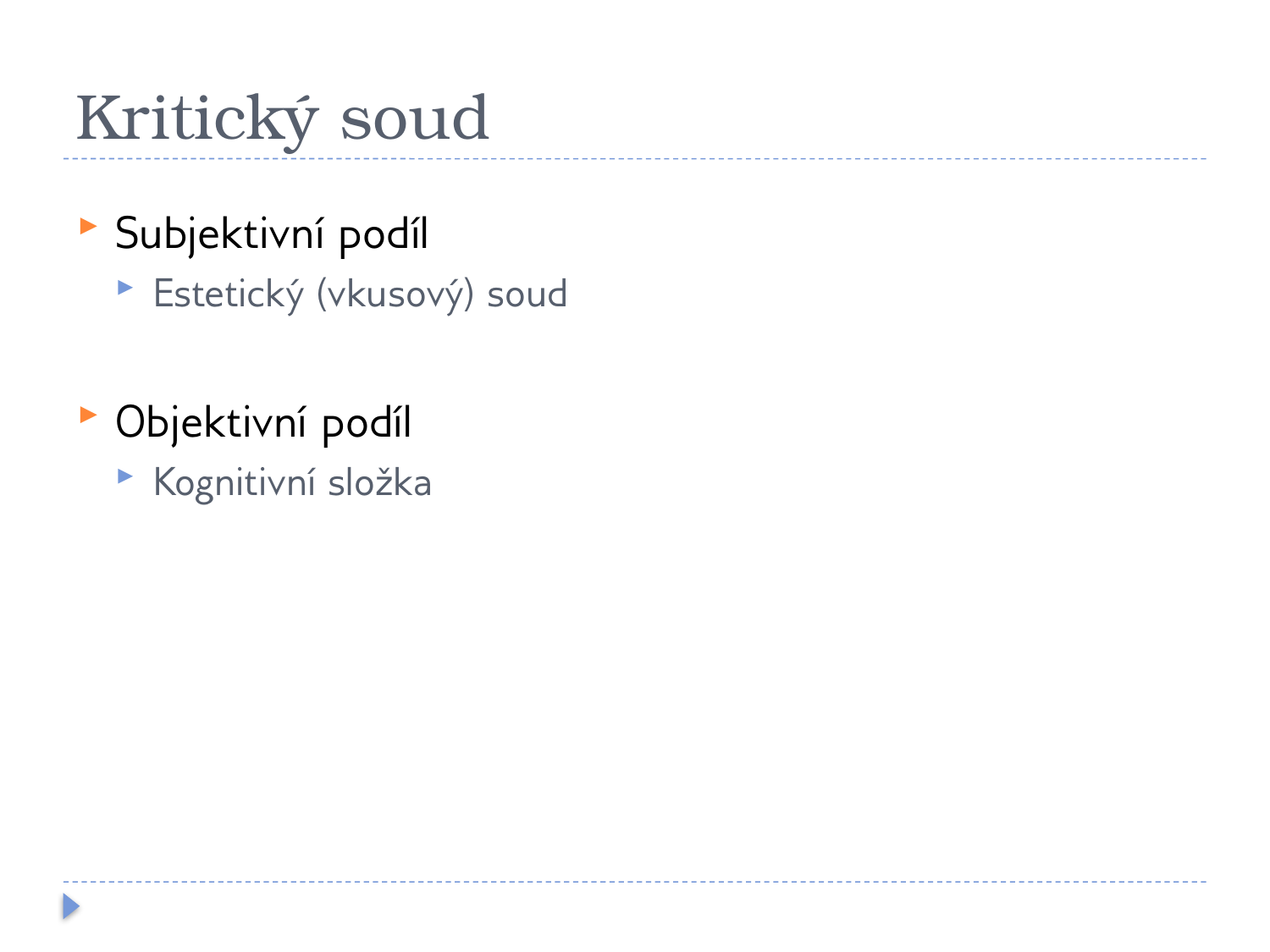

# Kritický soud
Subjektivní podíl
Estetický (vkusový) soud

Objektivní podíl
Kognitivní složka